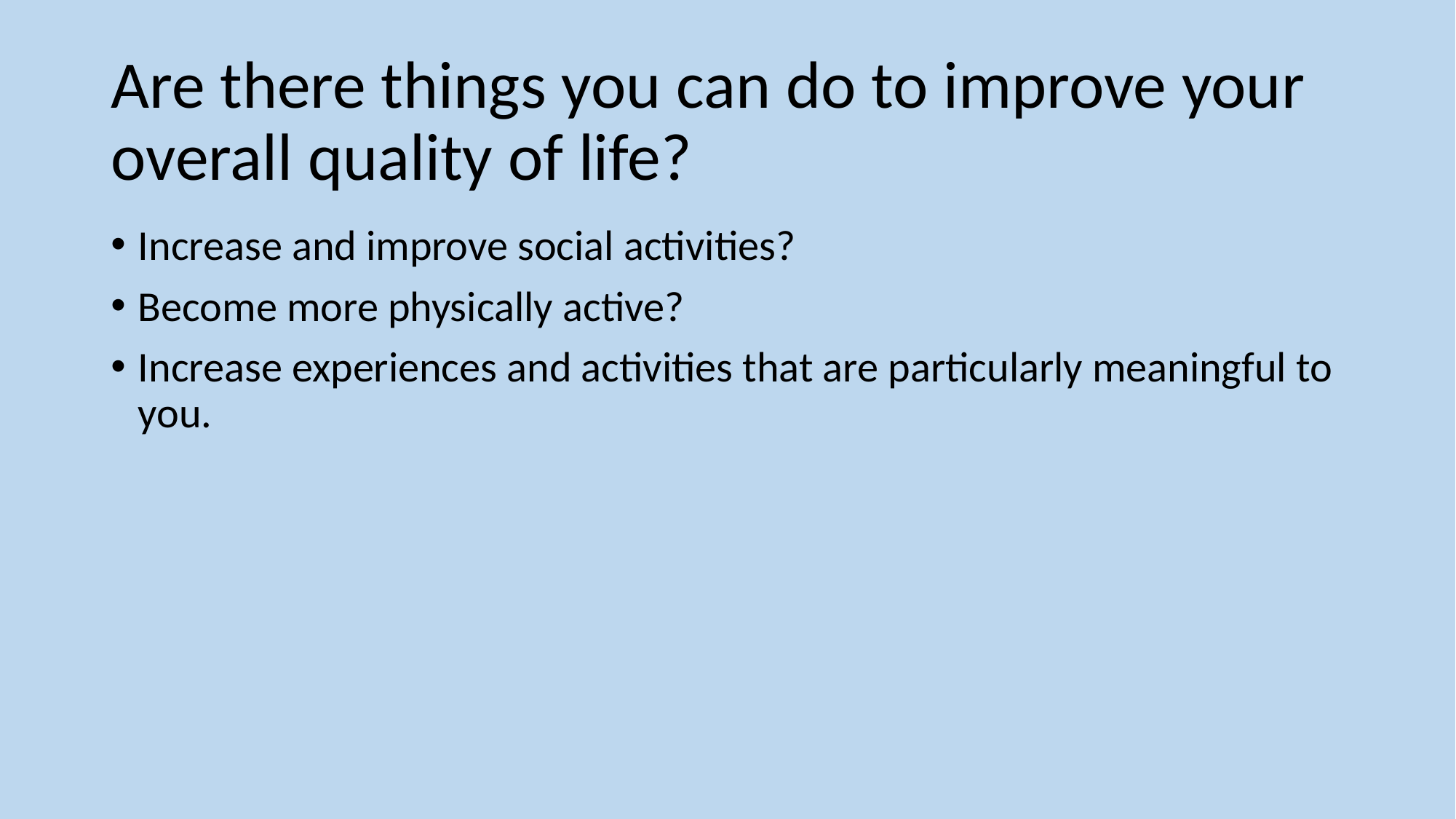

# Are there things you can do to improve your overall quality of life?
Increase and improve social activities?
Become more physically active?
Increase experiences and activities that are particularly meaningful to you.